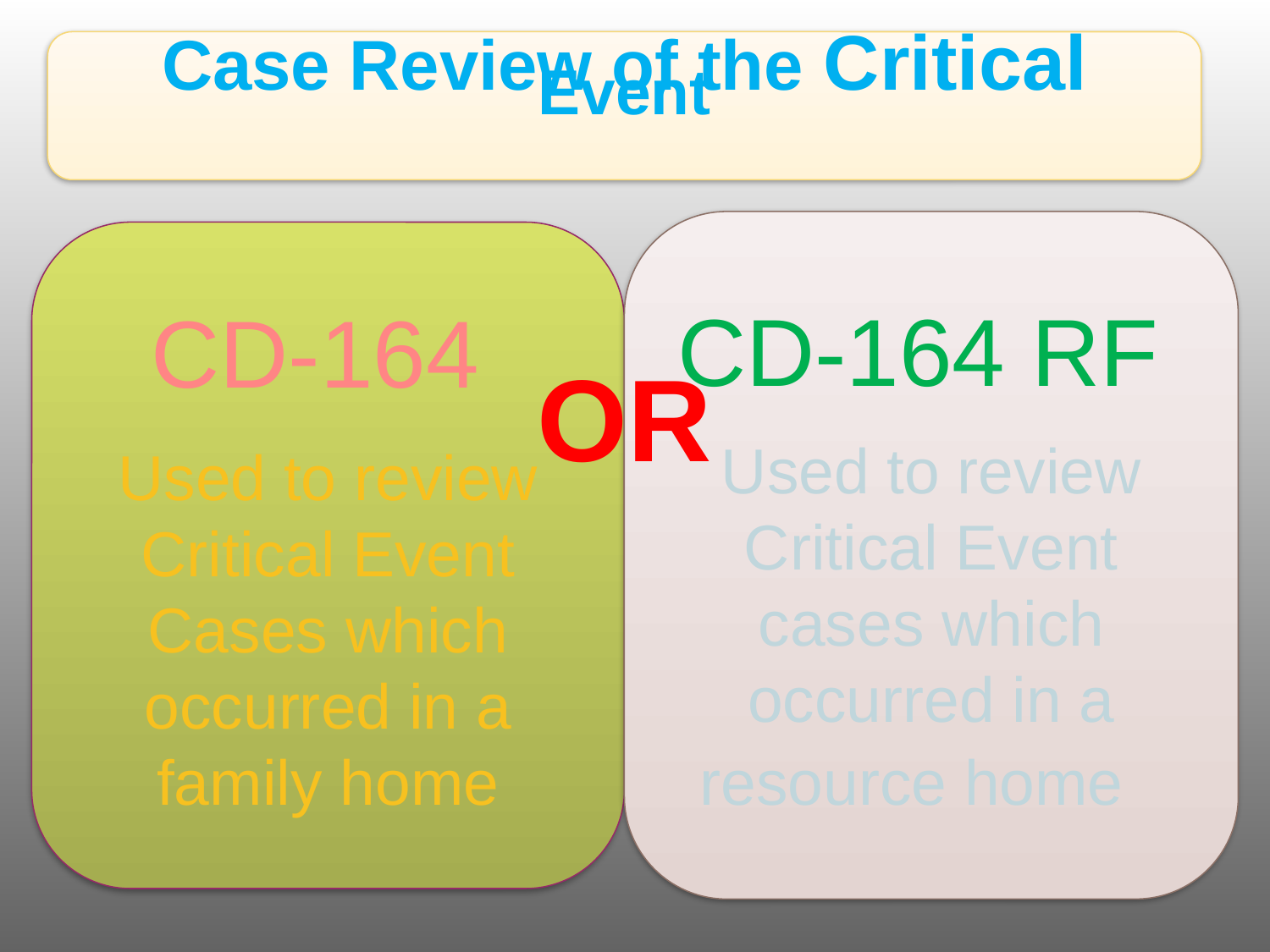

Case Review of the Critical Event
CD-164 RF

Used to review Critical Event cases which occurred in a resource home
CD-164

Used to review Critical Event Cases which occurred in a family home
OR